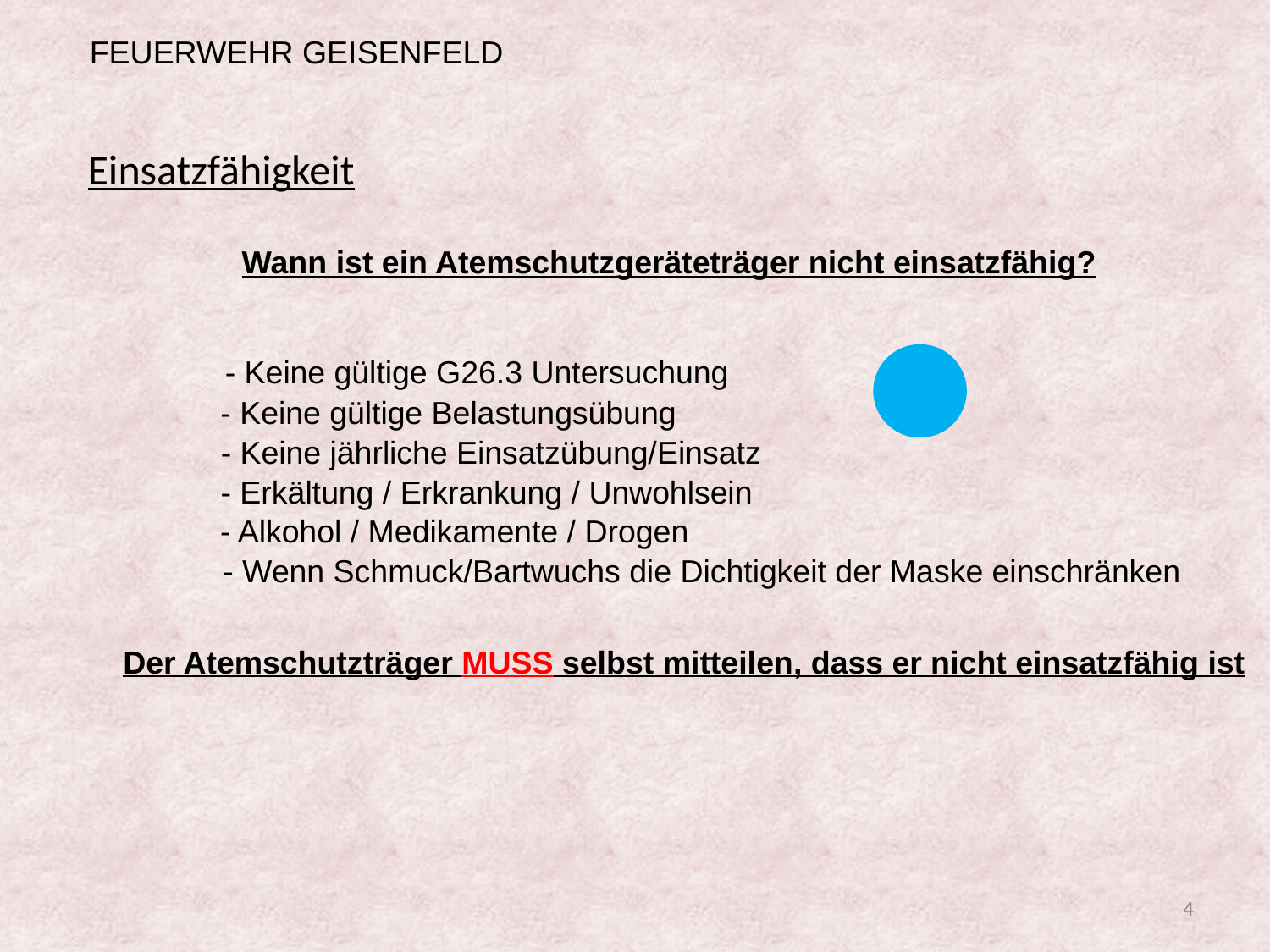

FEUERWEHR GEISENFELD
# Einsatzfähigkeit
Wann ist ein Atemschutzgeräteträger nicht einsatzfähig?
- Keine gültige G26.3 Untersuchung

- Keine gültige Belastungsübung
- Keine jährliche Einsatzübung/Einsatz
- Erkältung / Erkrankung / Unwohlsein
- Alkohol / Medikamente / Drogen
- Wenn Schmuck/Bartwuchs die Dichtigkeit der Maske einschränken
Der Atemschutzträger MUSS selbst mitteilen, dass er nicht einsatzfähig ist
4